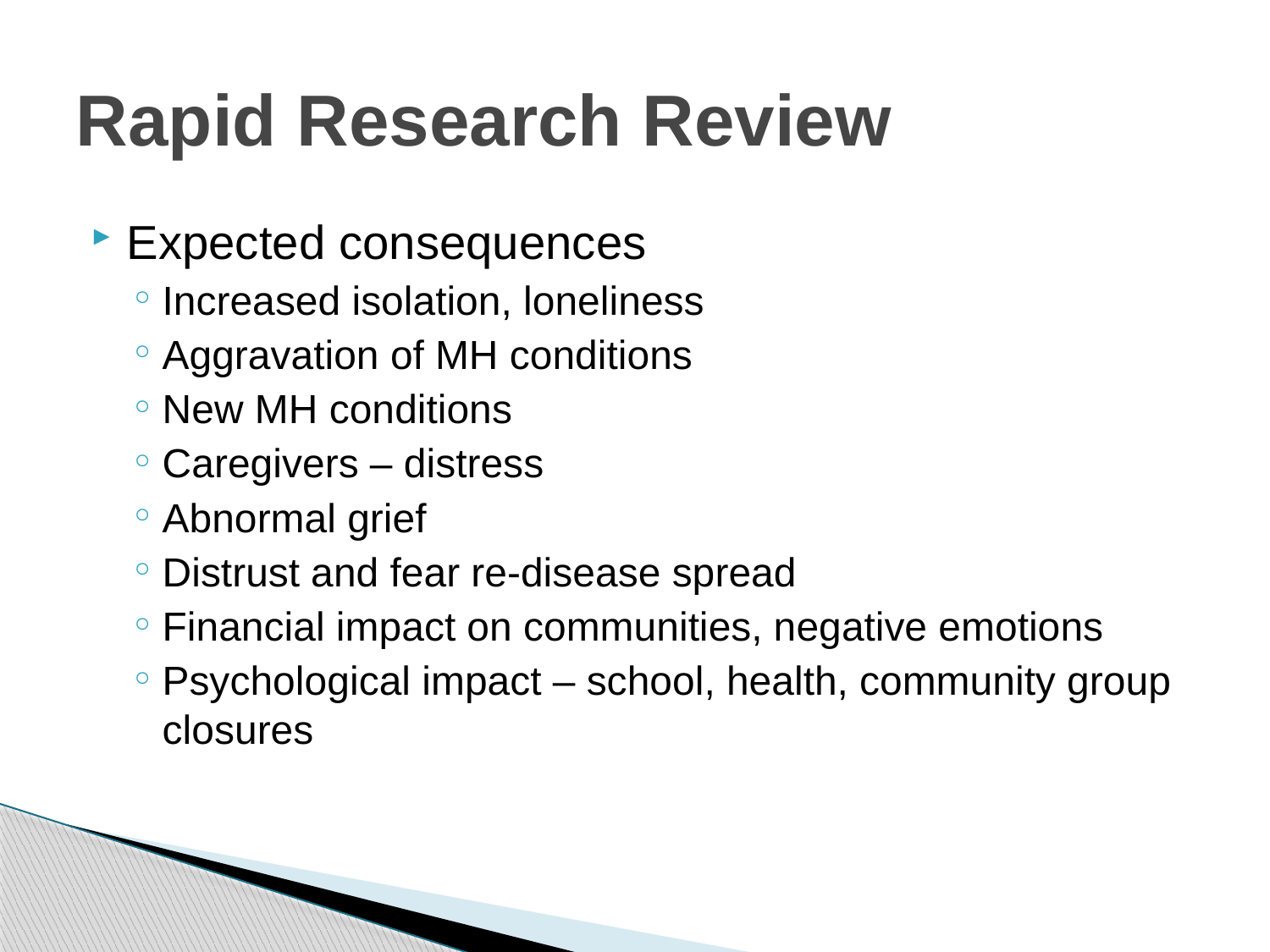

# Rapid Research Review
Expected consequences
Increased isolation, loneliness
Aggravation of MH conditions
New MH conditions
Caregivers – distress
Abnormal grief
Distrust and fear re-disease spread
Financial impact on communities, negative emotions
Psychological impact – school, health, community group closures